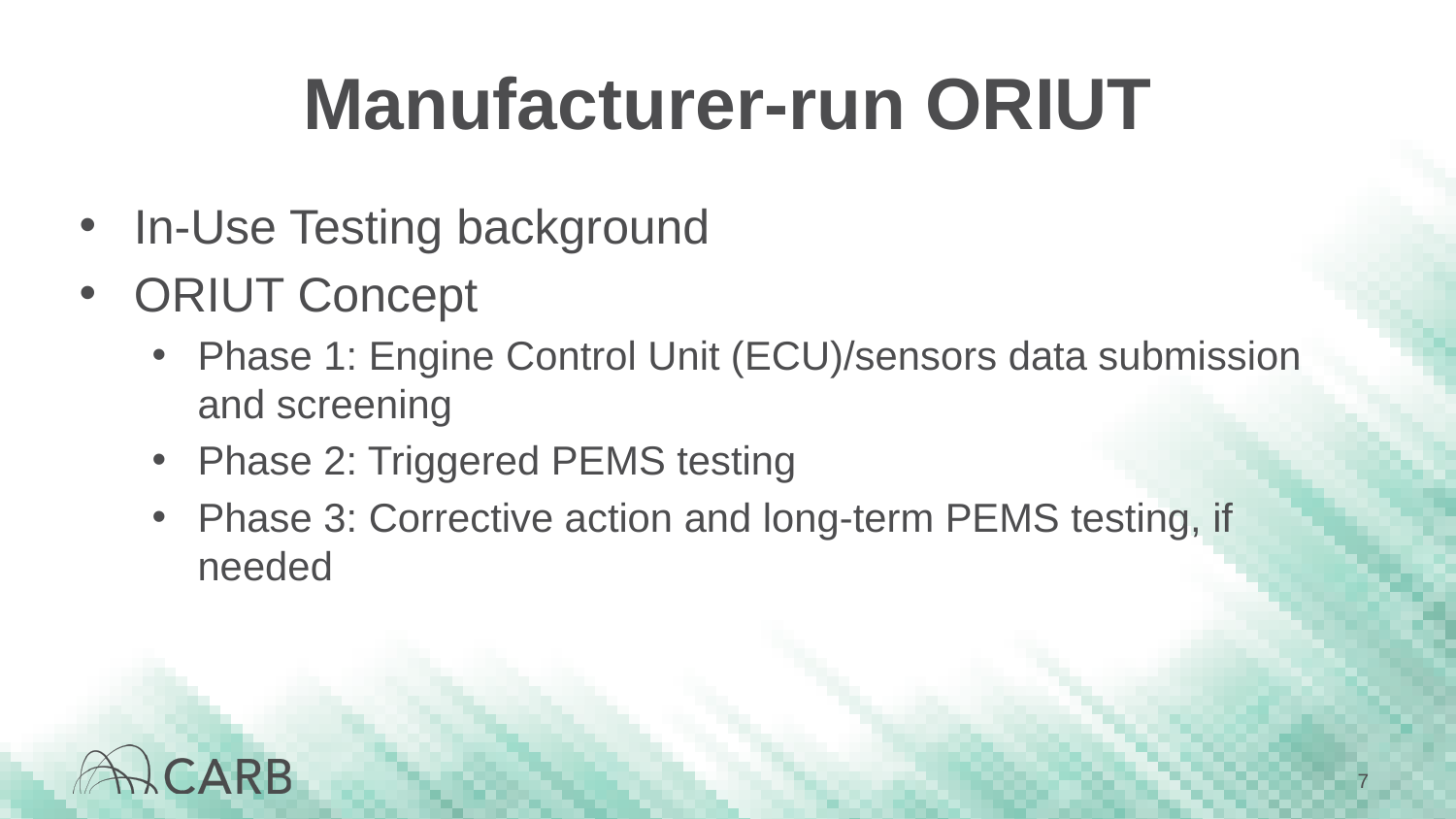

# Manufacturer-run ORIUT
In-Use Testing background
ORIUT Concept
Phase 1: Engine Control Unit (ECU)/sensors data submission and screening
Phase 2: Triggered PEMS testing
Phase 3: Corrective action and long-term PEMS testing, if needed
7